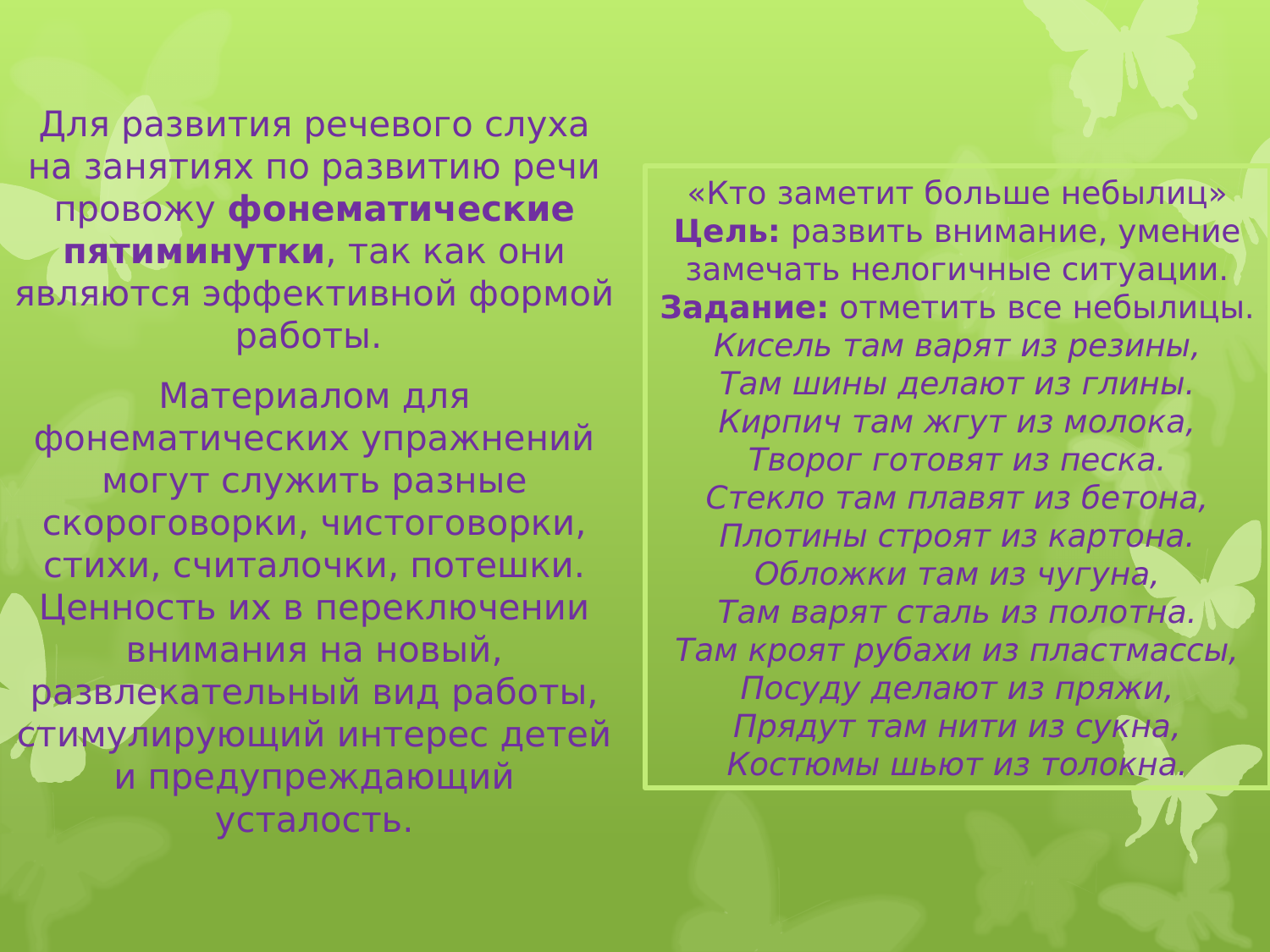

Для развития речевого слуха на занятиях по развитию речи провожу фонематические пятиминутки, так как они являются эффективной формой работы.
Материалом для фонематических упражнений могут служить разные скороговорки, чистоговорки, стихи, считалочки, потешки. Ценность их в переключении внимания на новый, развлекательный вид работы, стимулирующий интерес детей и предупреждающий усталость.
«Кто заметит больше небылиц»
Цель: развить внимание, умение замечать нелогичные ситуации.
Задание: отметить все небылицы.
Кисель там варят из резины,
Там шины делают из глины.
Кирпич там жгут из молока,
Творог готовят из песка.
Стекло там плавят из бетона,
Плотины строят из картона.
Обложки там из чугуна,
Там варят сталь из полотна.
Там кроят рубахи из пластмассы,
Посуду делают из пряжи,
Прядут там нити из сукна,
Костюмы шьют из толокна.